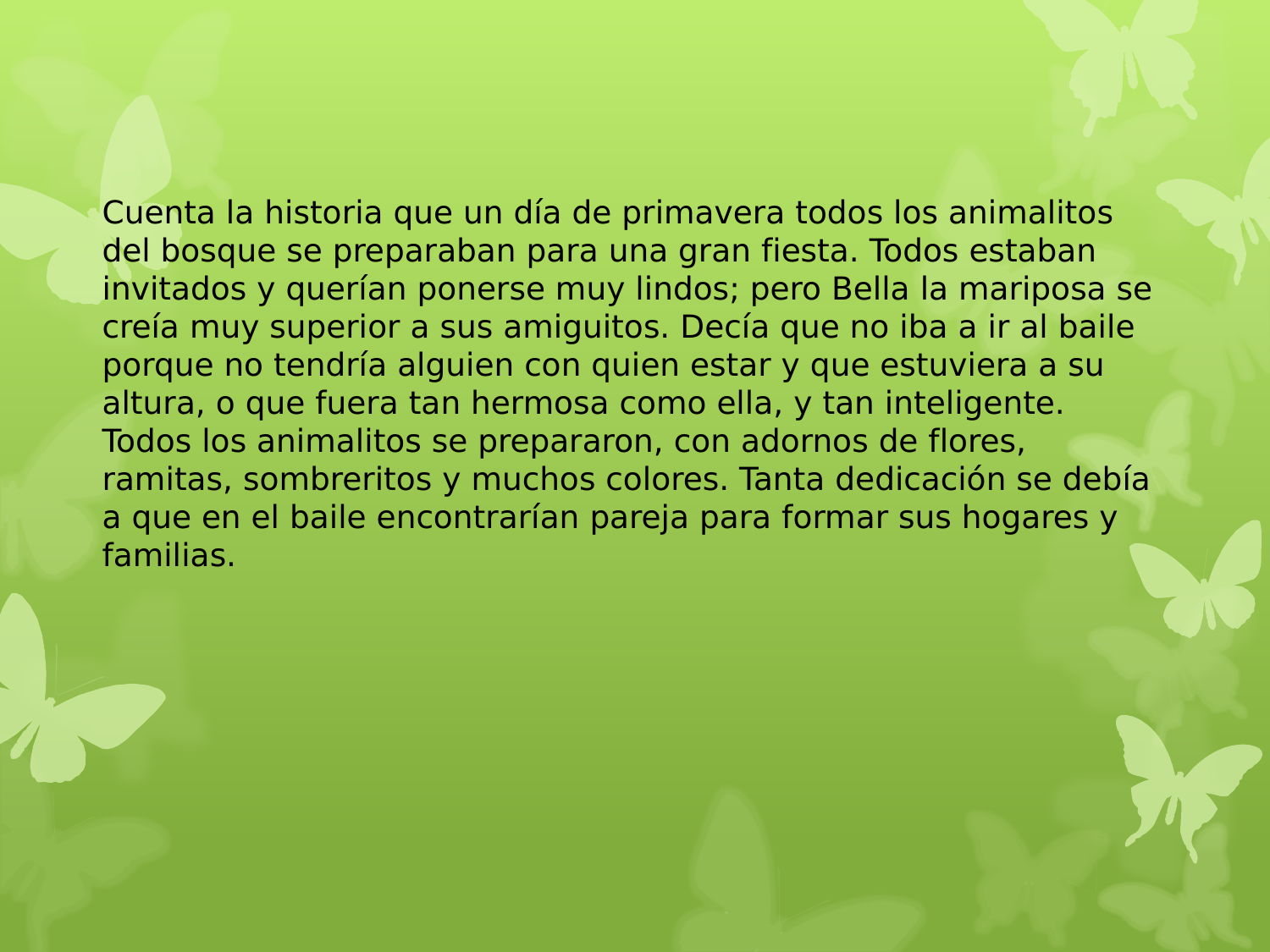

Cuenta la historia que un día de primavera todos los animalitos del bosque se preparaban para una gran fiesta. Todos estaban invitados y querían ponerse muy lindos; pero Bella la mariposa se creía muy superior a sus amiguitos. Decía que no iba a ir al baile porque no tendría alguien con quien estar y que estuviera a su altura, o que fuera tan hermosa como ella, y tan inteligente.
Todos los animalitos se prepararon, con adornos de flores, ramitas, sombreritos y muchos colores. Tanta dedicación se debía a que en el baile encontrarían pareja para formar sus hogares y familias.